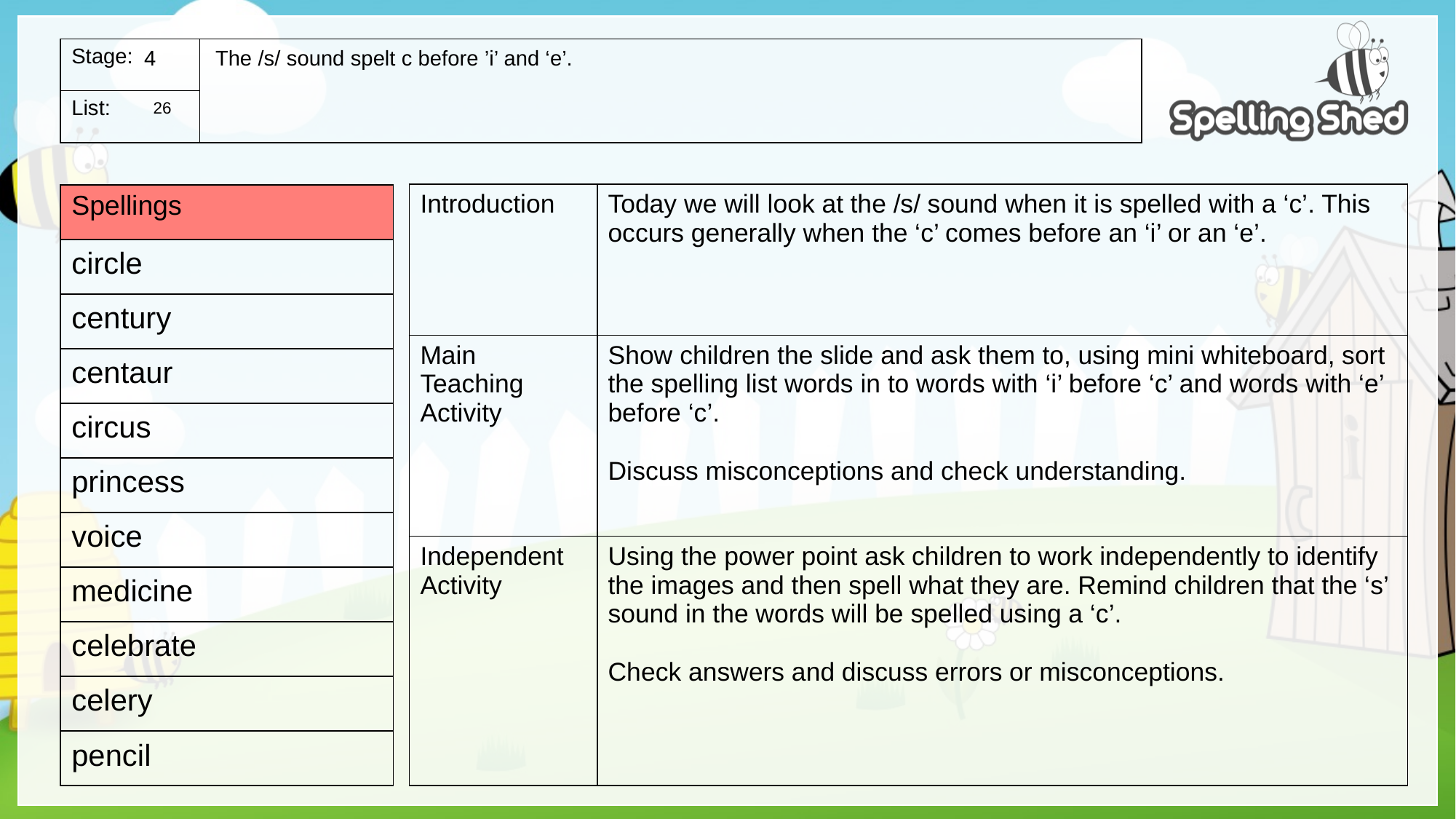

The /s/ sound spelt c before ’i’ and ‘e’.

4
  26
| Introduction | Today we will look at the /s/ sound when it is spelled with a ‘c’. This occurs generally when the ‘c’ comes before an ‘i’ or an ‘e’. |
| --- | --- |
| Main Teaching Activity | Show children the slide and ask them to, using mini whiteboard, sort the spelling list words in to words with ‘i’ before ‘c’ and words with ‘e’ before ‘c’. Discuss misconceptions and check understanding. |
| Independent Activity | Using the power point ask children to work independently to identify the images and then spell what they are. Remind children that the ‘s’ sound in the words will be spelled using a ‘c’. Check answers and discuss errors or misconceptions. |
circle
century
centaur
circus
princess
voice
medicine
celebrate
celery
pencil